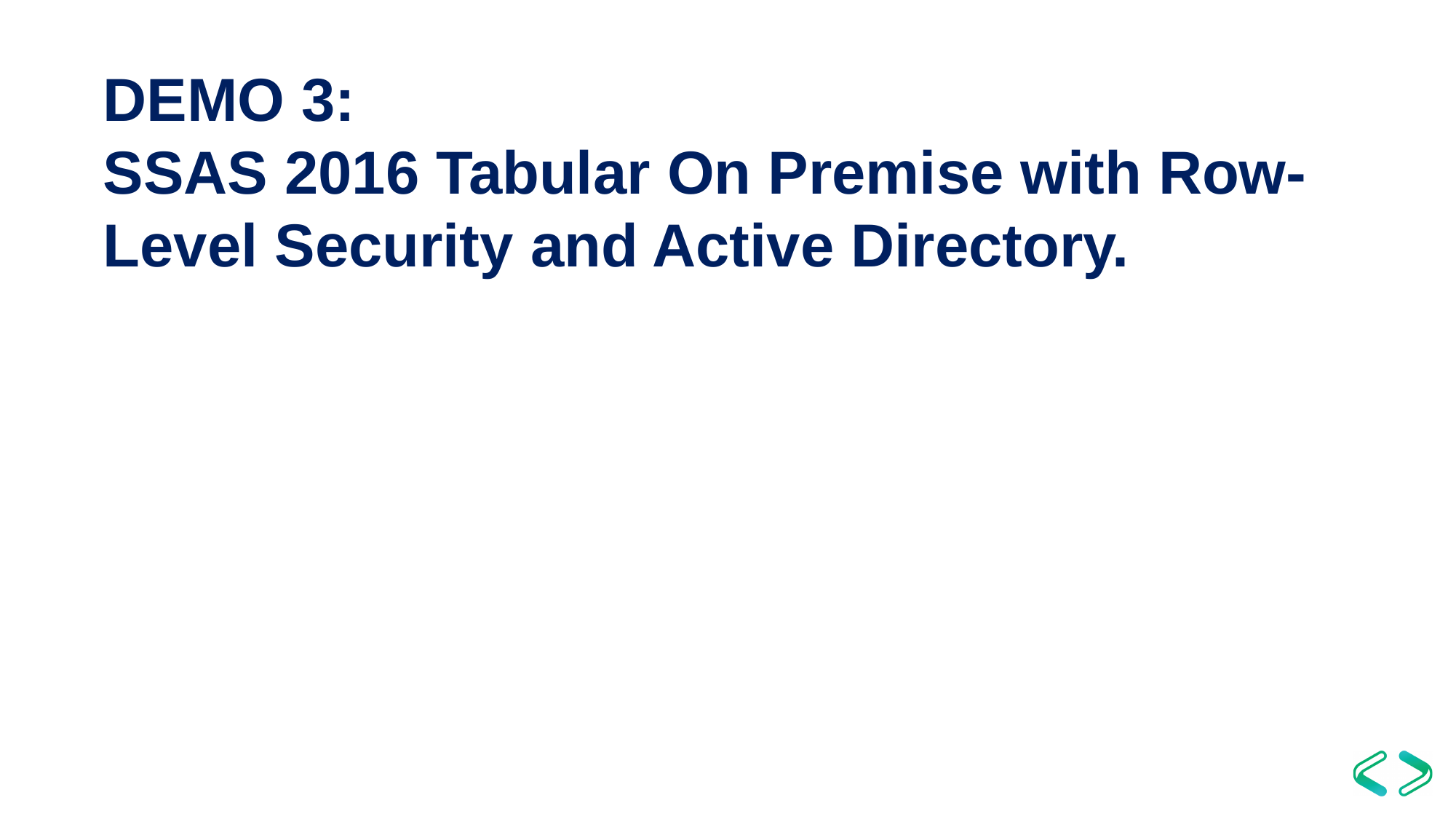

DEMO 3:
SSAS 2016 Tabular On Premise with Row-Level Security and Active Directory.